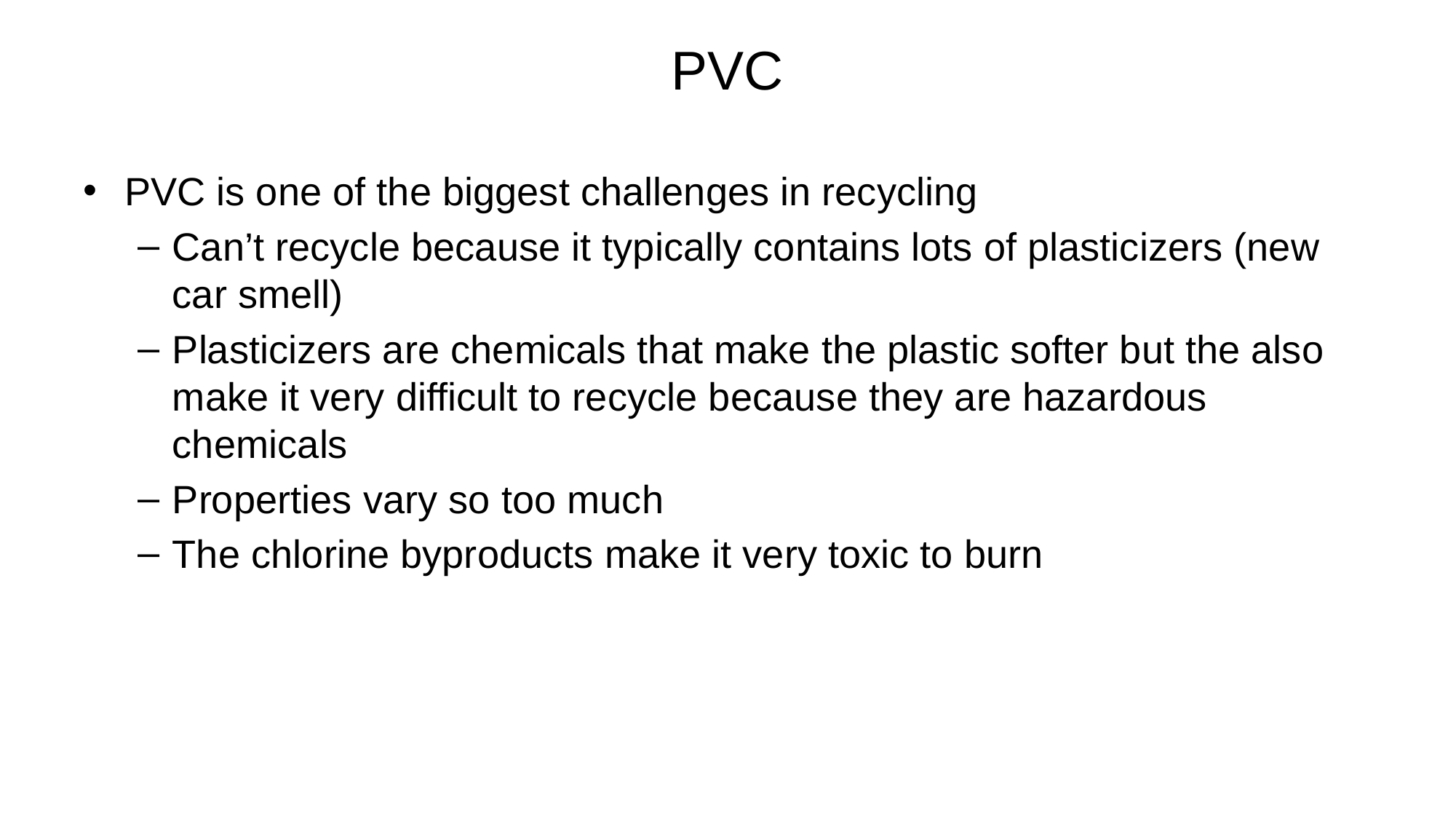

# PVC
PVC is one of the biggest challenges in recycling
Can’t recycle because it typically contains lots of plasticizers (new car smell)
Plasticizers are chemicals that make the plastic softer but the also make it very difficult to recycle because they are hazardous chemicals
Properties vary so too much
The chlorine byproducts make it very toxic to burn